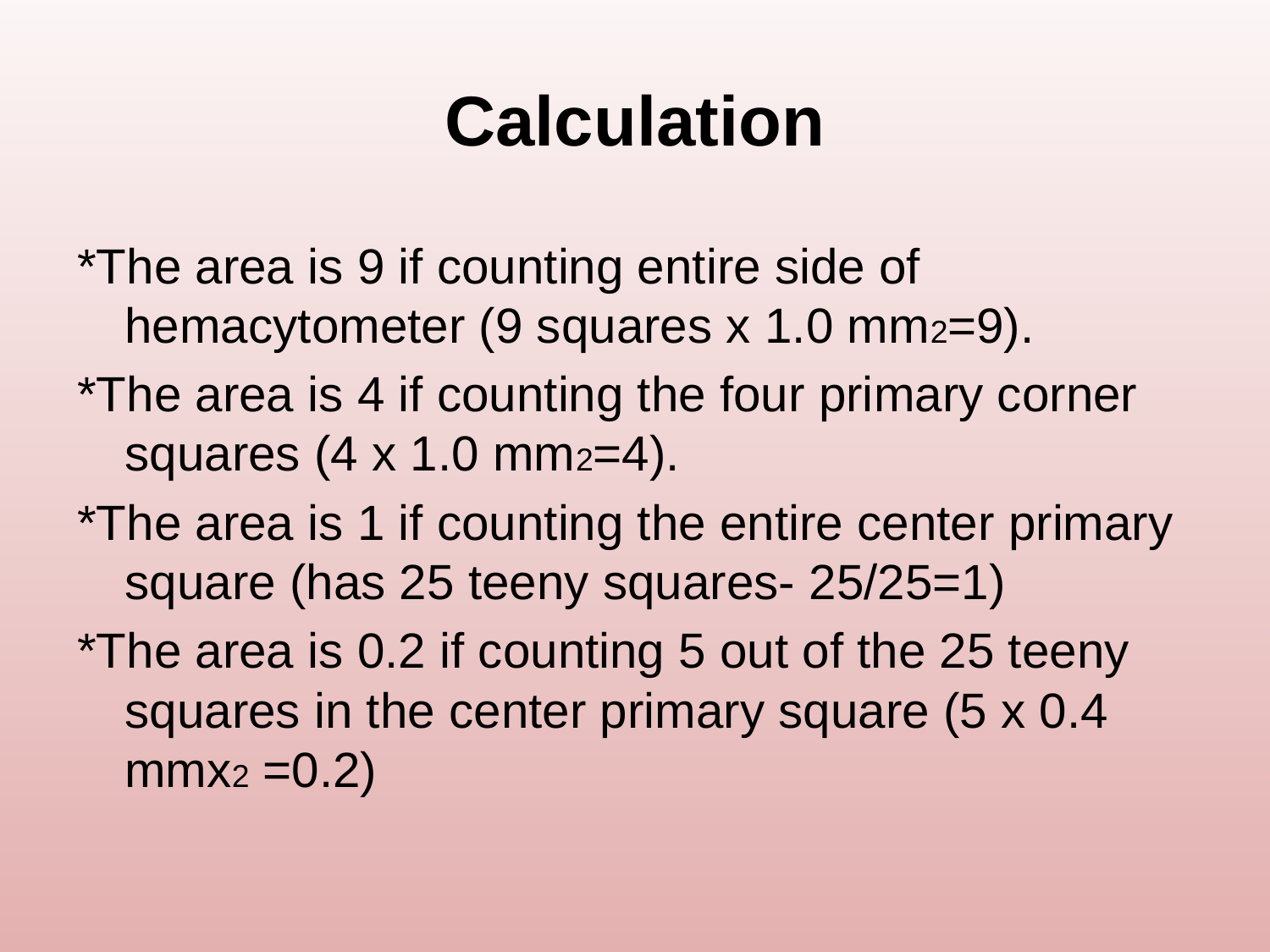

# Calculation
*The area is 9 if counting entire side of hemacytometer (9 squares x 1.0 mm2=9).
*The area is 4 if counting the four primary corner squares (4 x 1.0 mm2=4).
*The area is 1 if counting the entire center primary square (has 25 teeny squares- 25/25=1)
*The area is 0.2 if counting 5 out of the 25 teeny squares in the center primary square (5 x 0.4 mmx2 =0.2)